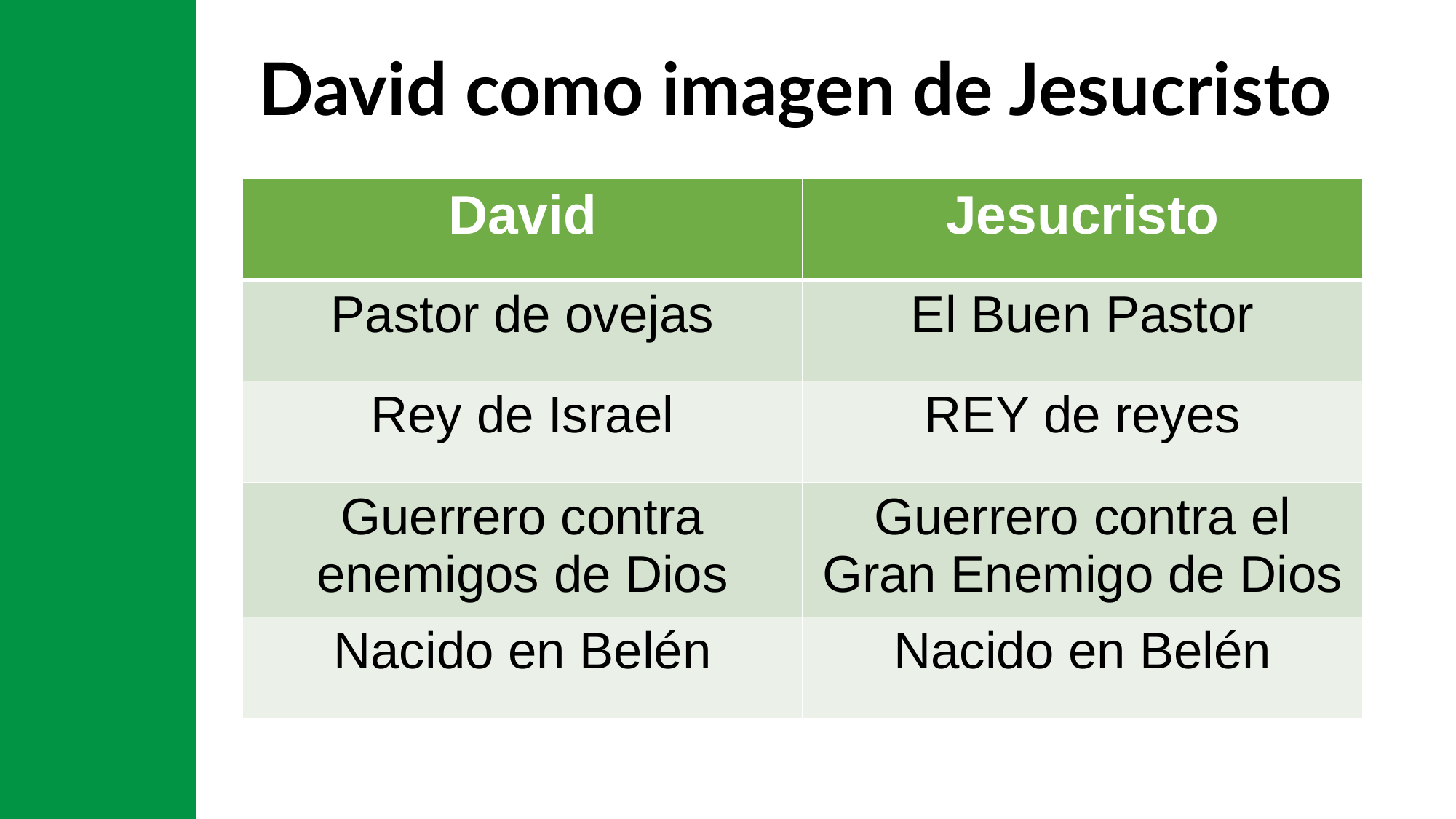

David como imagen de Jesucristo

| David | Jesucristo |
| --- | --- |
| Pastor de ovejas | El Buen Pastor |
| Rey de Israel | REY de reyes |
| Guerrero contra enemigos de Dios | Guerrero contra el Gran Enemigo de Dios |
| Nacido en Belén | Nacido en Belén |